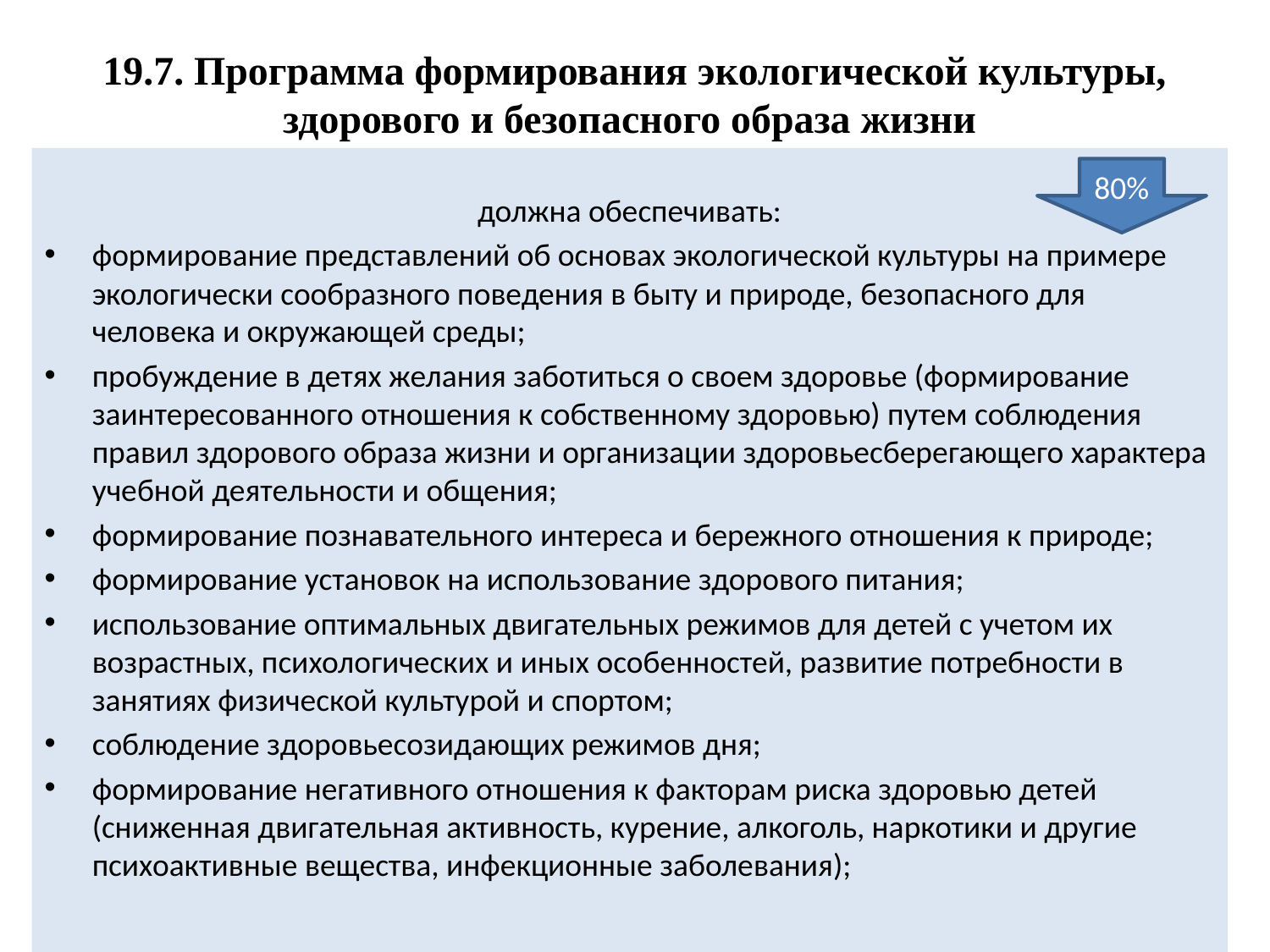

# 19.7. Программа формирования экологической культуры, здорового и безопасного образа жизни

должна обеспечивать:
формирование представлений об основах экологической культуры на примере экологически сообразного поведения в быту и природе, безопасного для человека и окружающей среды;
пробуждение в детях желания заботиться о своем здоровье (формирование заинтересованного отношения к собственному здоровью) путем соблюдения правил здорового образа жизни и организации здоровьесберегающего характера учебной деятельности и общения;
формирование познавательного интереса и бережного отношения к природе;
формирование установок на использование здорового питания;
использование оптимальных двигательных режимов для детей с учетом их возрастных, психологических и иных особенностей, развитие потребности в занятиях физической культурой и спортом;
соблюдение здоровьесозидающих режимов дня;
формирование негативного отношения к факторам риска здоровью детей (сниженная двигательная активность, курение, алкоголь, наркотики и другие психоактивные вещества, инфекционные заболевания);
80%